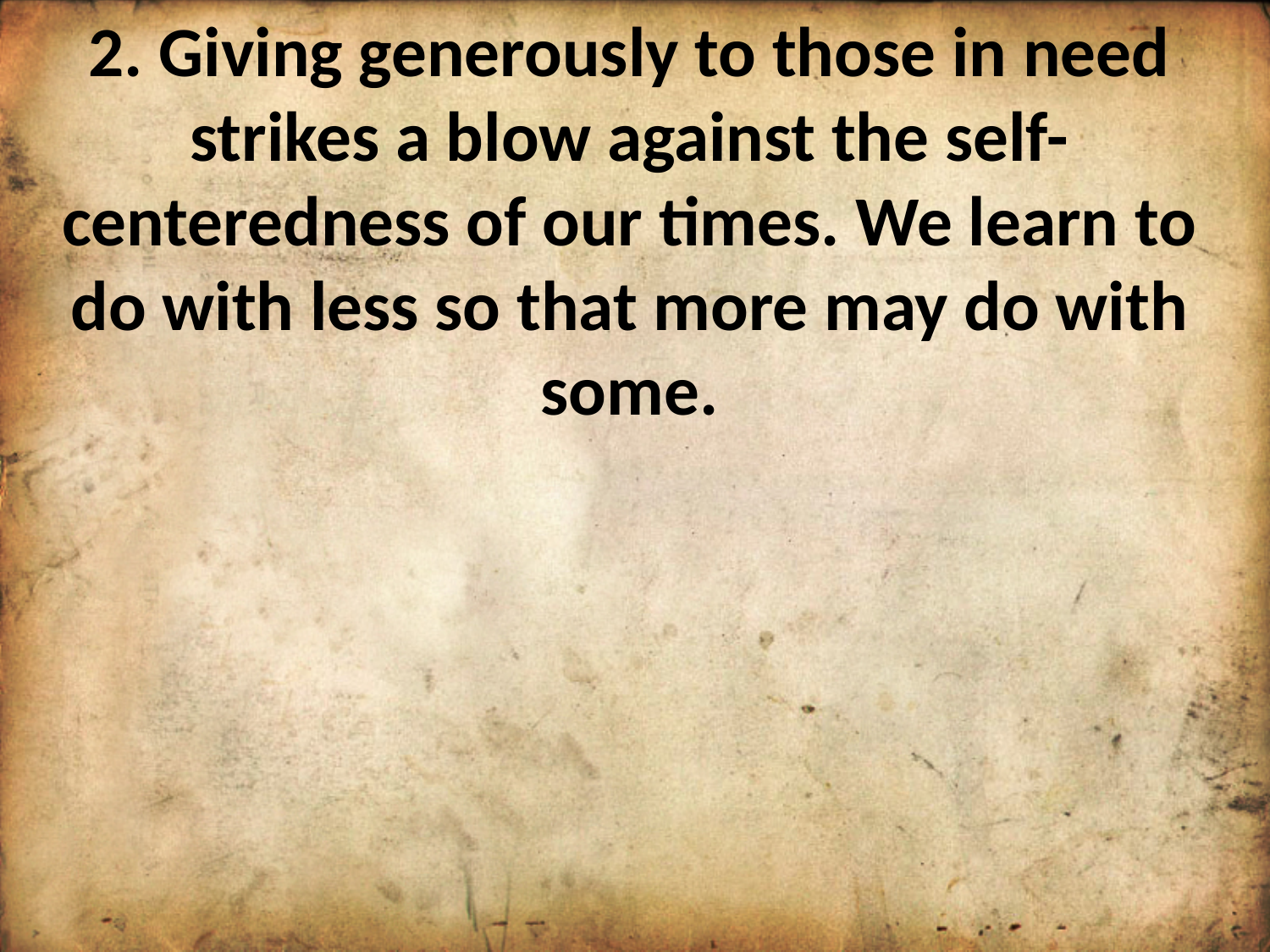

2. Giving generously to those in need strikes a blow against the self-centeredness of our times. We learn to do with less so that more may do with some.